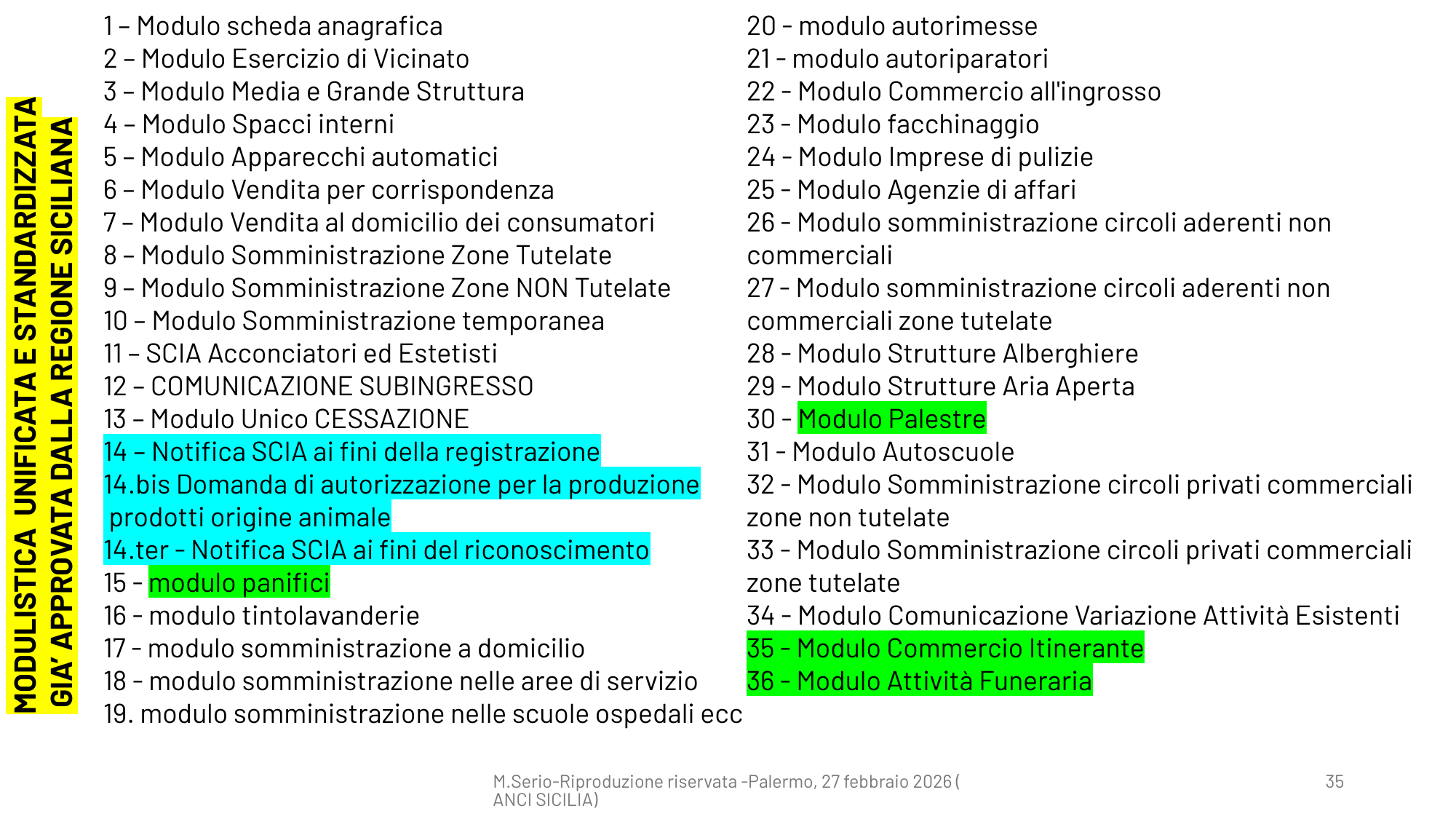

1 – Modulo scheda anagrafica
2 – Modulo Esercizio di Vicinato
3 – Modulo Media e Grande Struttura
4 – Modulo Spacci interni
5 – Modulo Apparecchi automatici
6 – Modulo Vendita per corrispondenza
7 – Modulo Vendita al domicilio dei consumatori
8 – Modulo Somministrazione Zone Tutelate
9 – Modulo Somministrazione Zone NON Tutelate
10 – Modulo Somministrazione temporanea
11 – SCIA Acconciatori ed Estetisti
12 – COMUNICAZIONE SUBINGRESSO
13 – Modulo Unico CESSAZIONE
14 – Notifica SCIA ai fini della registrazione
14.bis Domanda di autorizzazione per la produzione
 prodotti origine animale
14.ter - Notifica SCIA ai fini del riconoscimento
15 - modulo panifici
16 - modulo tintolavanderie
17 - modulo somministrazione a domicilio
18 - modulo somministrazione nelle aree di servizio
19. modulo somministrazione nelle scuole ospedali ecc

20 - modulo autorimesse
21 - modulo autoriparatori
22 - Modulo Commercio all'ingrosso
23 - Modulo facchinaggio
24 - Modulo Imprese di pulizie
25 - Modulo Agenzie di affari
26 - Modulo somministrazione circoli aderenti non commerciali
27 - Modulo somministrazione circoli aderenti non commerciali zone tutelate
28 - Modulo Strutture Alberghiere
29 - Modulo Strutture Aria Aperta
30 - Modulo Palestre
31 - Modulo Autoscuole
32 - Modulo Somministrazione circoli privati commerciali zone non tutelate
33 - Modulo Somministrazione circoli privati commerciali zone tutelate
34 - Modulo Comunicazione Variazione Attività Esistenti
35 - Modulo Commercio Itinerante
36 - Modulo Attività Funeraria
MODULISTICA  UNIFICATA E STANDARDIZZATA
 GIA’ APPROVATA DALLA REGIONE SICILIANA
M.Serio-Riproduzione riservata -Palermo, 27 febbraio 2026 (ANCI SICILIA)
35